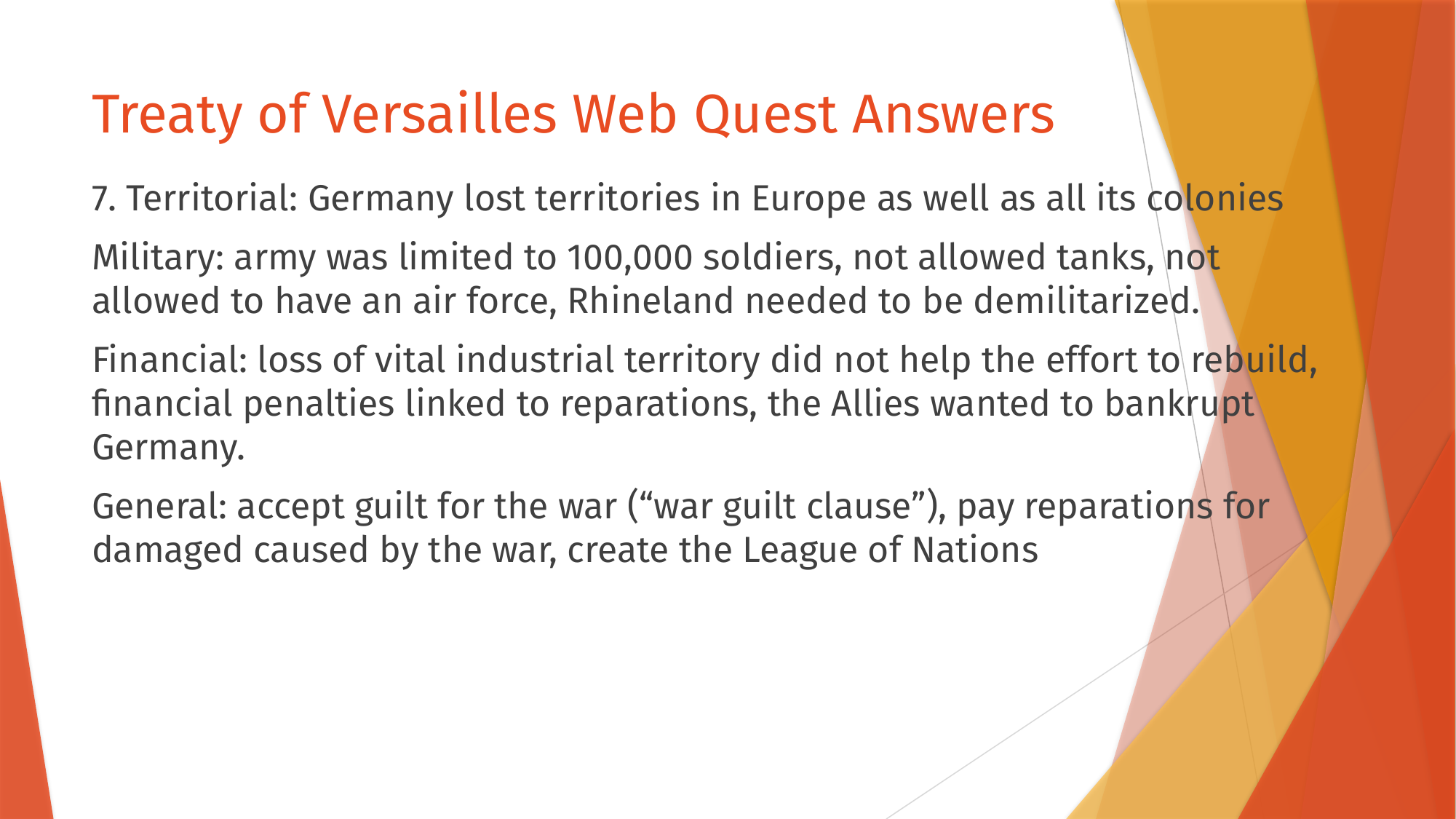

# Treaty of Versailles Web Quest Answers
7. Territorial: Germany lost territories in Europe as well as all its colonies
Military: army was limited to 100,000 soldiers, not allowed tanks, not allowed to have an air force, Rhineland needed to be demilitarized.
Financial: loss of vital industrial territory did not help the effort to rebuild, financial penalties linked to reparations, the Allies wanted to bankrupt Germany.
General: accept guilt for the war (“war guilt clause”), pay reparations for damaged caused by the war, create the League of Nations